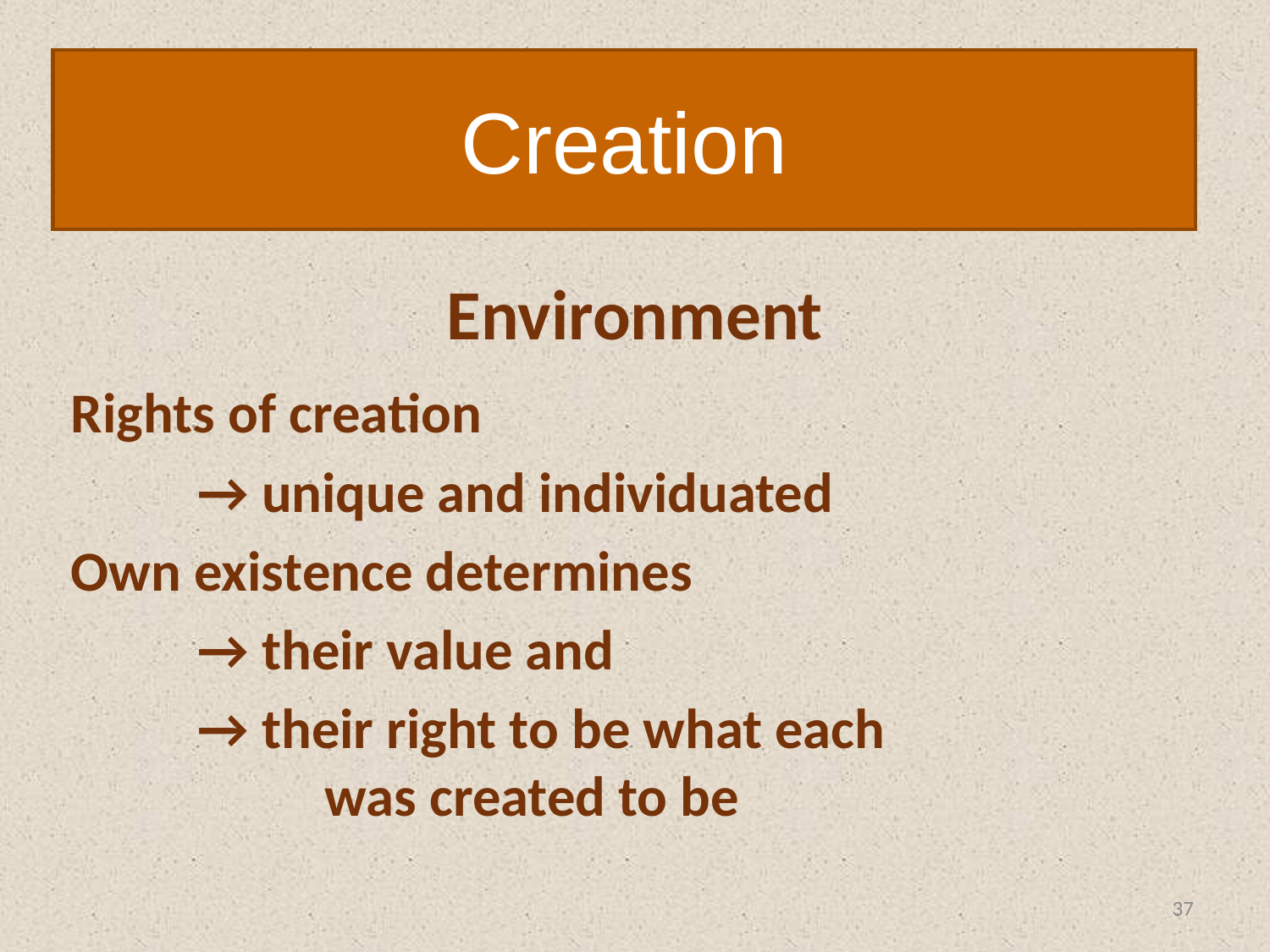

Creation
# Environment
Rights of creation
	→ unique and individuated
Own existence determines
	→ their value and
	→ their right to be what each
		was created to be

37